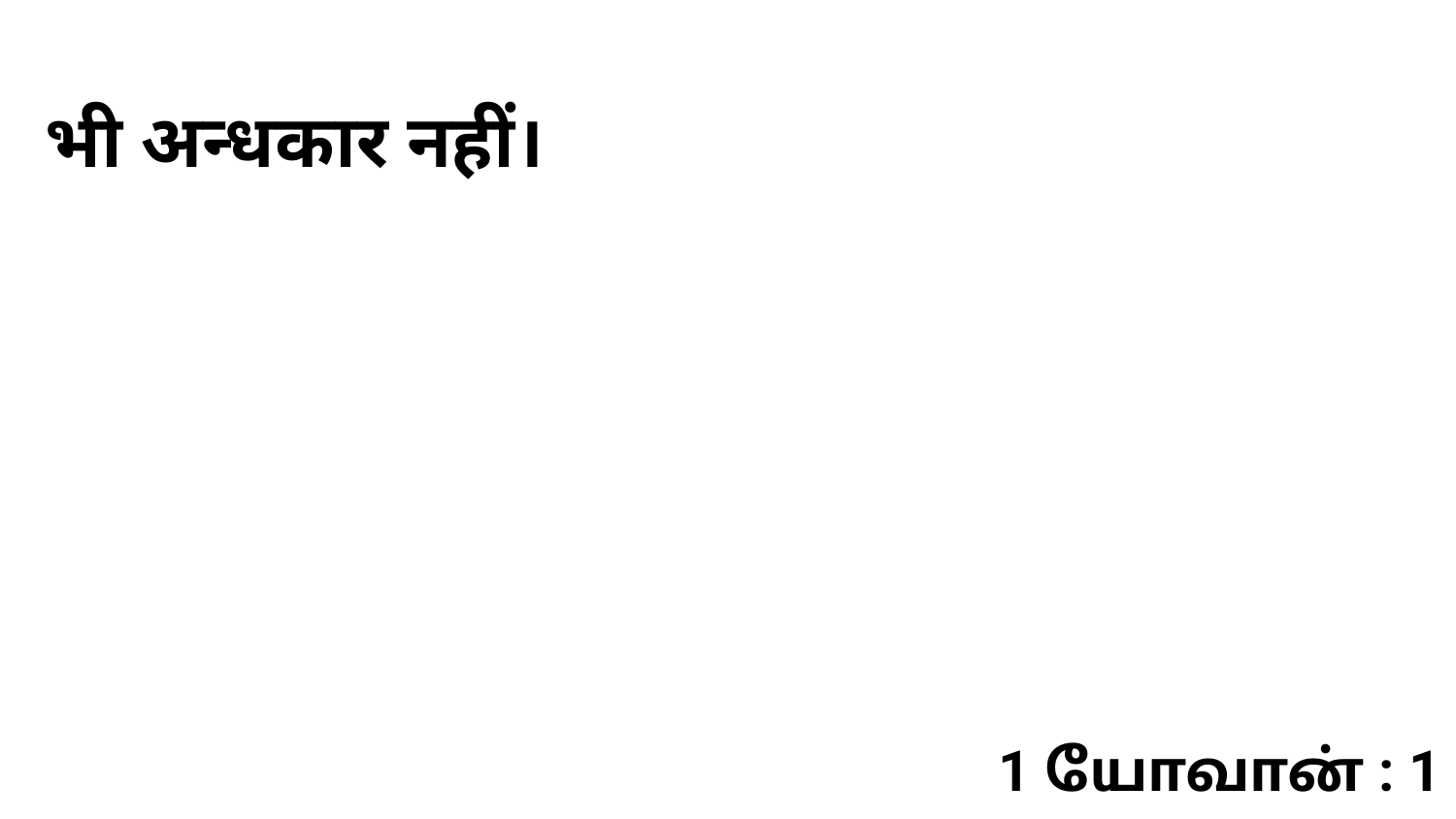

भी अन्धकार नहीं।
1 யோவான் : 1